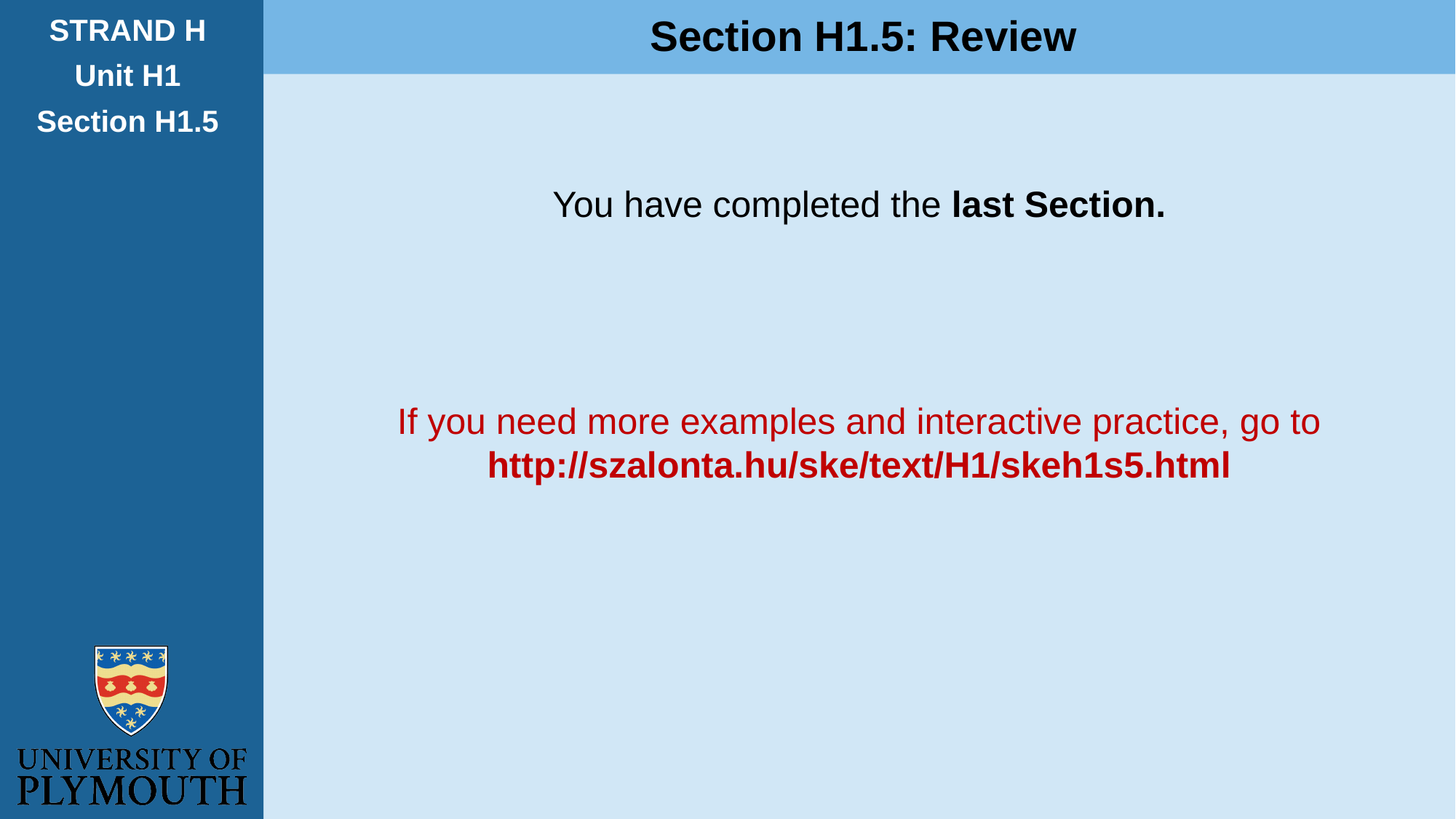

Section H1.5: Review
STRAND H
Unit H1
Section H1.5
You have completed the last Section.
If you need more examples and interactive practice, go to
http://szalonta.hu/ske/text/H1/skeh1s5.html